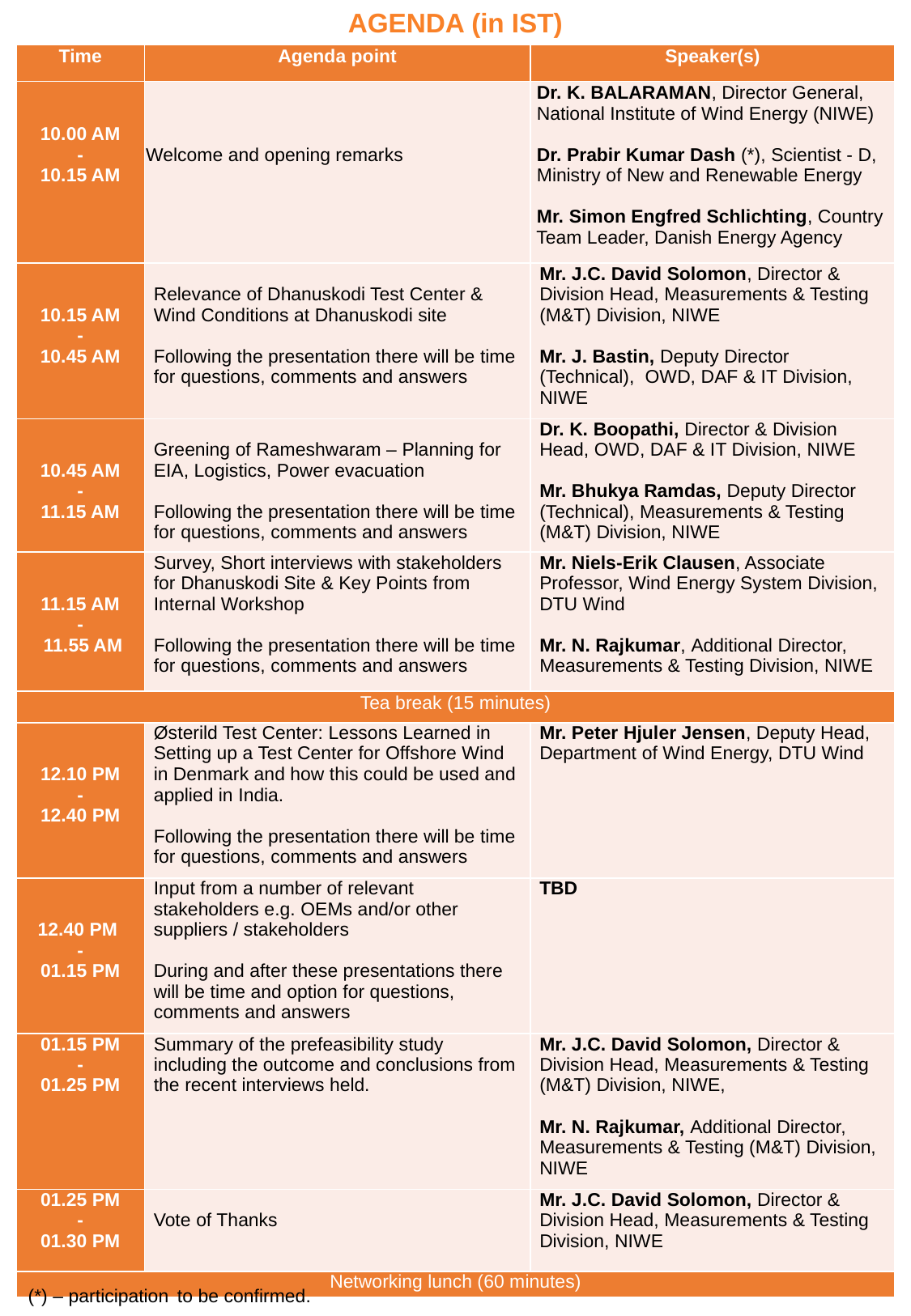

AGENDA (in IST)
| Time | Agenda point | Speaker(s) |
| --- | --- | --- |
| 10.00 AM - 10.15 AM | Welcome and opening remarks | Dr. K. BALARAMAN, Director General, National Institute of Wind Energy (NIWE) Dr. Prabir Kumar Dash (\*), Scientist - D, Ministry of New and Renewable Energy Mr. Simon Engfred Schlichting, Country Team Leader, Danish Energy Agency |
| 10.15 AM - 10.45 AM | Relevance of Dhanuskodi Test Center & Wind Conditions at Dhanuskodi site   Following the presentation there will be time for questions, comments and answers | Mr. J.C. David Solomon, Director & Division Head, Measurements & Testing (M&T) Division, NIWE   Mr. J. Bastin, Deputy Director (Technical), OWD, DAF & IT Division, NIWE |
| 10.45 AM - 11.15 AM | Greening of Rameshwaram – Planning for EIA, Logistics, Power evacuation   Following the presentation there will be time for questions, comments and answers | Dr. K. Boopathi, Director & Division Head, OWD, DAF & IT Division, NIWE   Mr. Bhukya Ramdas, Deputy Director (Technical), Measurements & Testing (M&T) Division, NIWE |
| 11.15 AM - 11.55 AM | Survey, Short interviews with stakeholders for Dhanuskodi Site & Key Points from Internal Workshop   Following the presentation there will be time for questions, comments and answers | Mr. Niels-Erik Clausen, Associate Professor, Wind Energy System Division, DTU Wind   Mr. N. Rajkumar, Additional Director, Measurements & Testing Division, NIWE |
| Tea break (15 minutes) |  |  |
| 12.10 PM - 12.40 PM | Østerild Test Center: Lessons Learned in Setting up a Test Center for Offshore Wind in Denmark and how this could be used and applied in India.   Following the presentation there will be time for questions, comments and answers | Mr. Peter Hjuler Jensen, Deputy Head, Department of Wind Energy, DTU Wind |
| 12.40 PM - 01.15 PM | Input from a number of relevant stakeholders e.g. OEMs and/or other suppliers / stakeholders   During and after these presentations there will be time and option for questions, comments and answers | TBD |
| 01.15 PM - 01.25 PM | Summary of the prefeasibility study including the outcome and conclusions from the recent interviews held. | Mr. J.C. David Solomon, Director & Division Head, Measurements & Testing (M&T) Division, NIWE, Mr. N. Rajkumar, Additional Director, Measurements & Testing (M&T) Division, NIWE |
| 01.25 PM - 01.30 PM | Vote of Thanks | Mr. J.C. David Solomon, Director & Division Head, Measurements & Testing Division, NIWE |
| Networking lunch (60 minutes) |  |  |
(*) – participation to be confirmed.